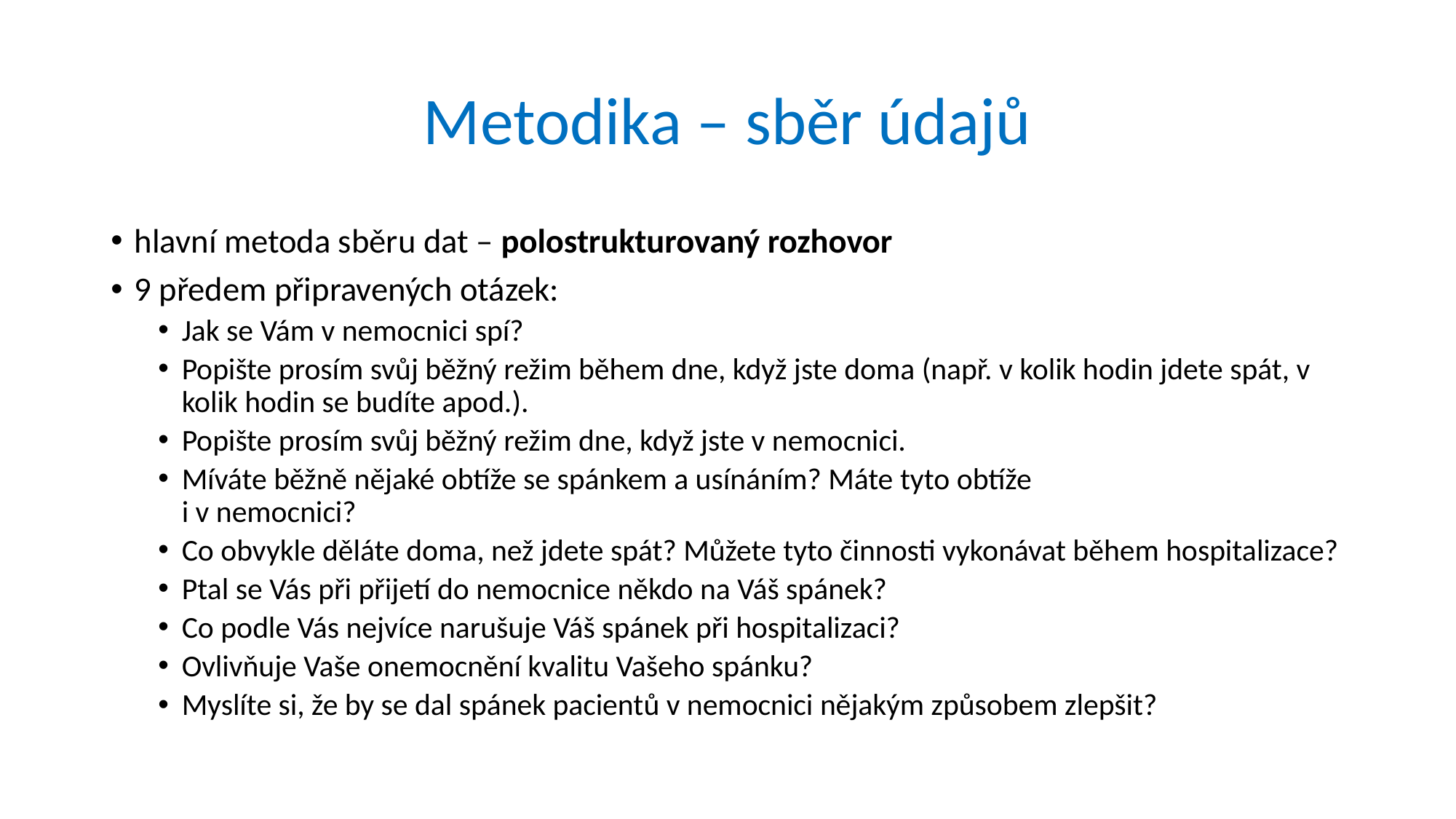

# Metodika – sběr údajů
hlavní metoda sběru dat – polostrukturovaný rozhovor
9 předem připravených otázek:
Jak se Vám v nemocnici spí?
Popište prosím svůj běžný režim během dne, když jste doma (např. v kolik hodin jdete spát, v kolik hodin se budíte apod.).
Popište prosím svůj běžný režim dne, když jste v nemocnici.
Míváte běžně nějaké obtíže se spánkem a usínáním? Máte tyto obtíže
i v nemocnici?
Co obvykle děláte doma, než jdete spát? Můžete tyto činnosti vykonávat během hospitalizace?
Ptal se Vás při přijetí do nemocnice někdo na Váš spánek?
Co podle Vás nejvíce narušuje Váš spánek při hospitalizaci?
Ovlivňuje Vaše onemocnění kvalitu Vašeho spánku?
Myslíte si, že by se dal spánek pacientů v nemocnici nějakým způsobem zlepšit?